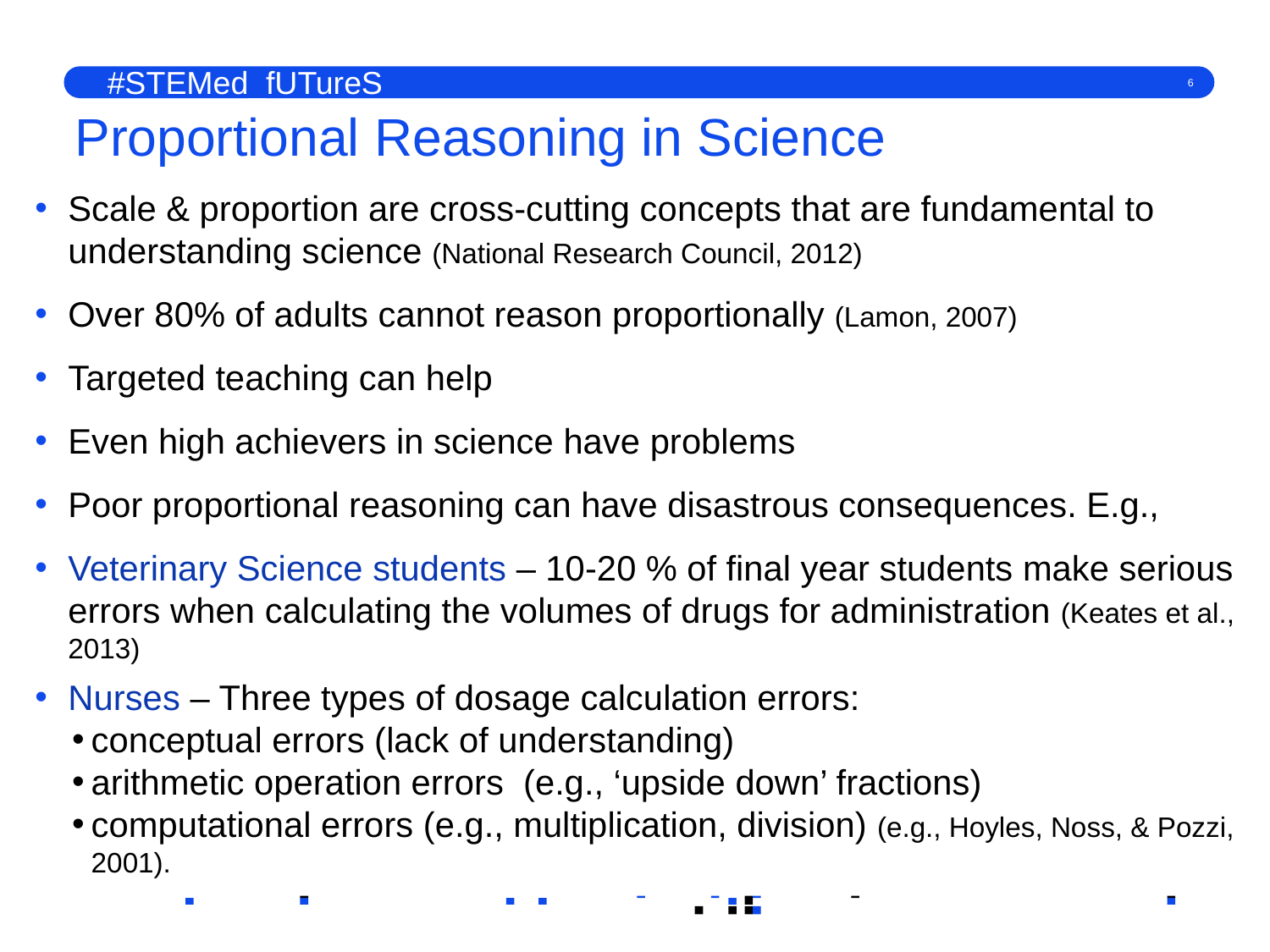

#STEMed_fUTureS
# Proportional Reasoning in Science
Scale & proportion are cross-cutting concepts that are fundamental to understanding science (National Research Council, 2012)
Over 80% of adults cannot reason proportionally (Lamon, 2007)
Targeted teaching can help
Even high achievers in science have problems
Poor proportional reasoning can have disastrous consequences. E.g.,
Veterinary Science students – 10-20 % of final year students make serious errors when calculating the volumes of drugs for administration (Keates et al., 2013)
Nurses – Three types of dosage calculation errors:
conceptual errors (lack of understanding)
arithmetic operation errors  (e.g., ‘upside down’ fractions)
computational errors (e.g., multiplication, division) (e.g., Hoyles, Noss, & Pozzi, 2001).